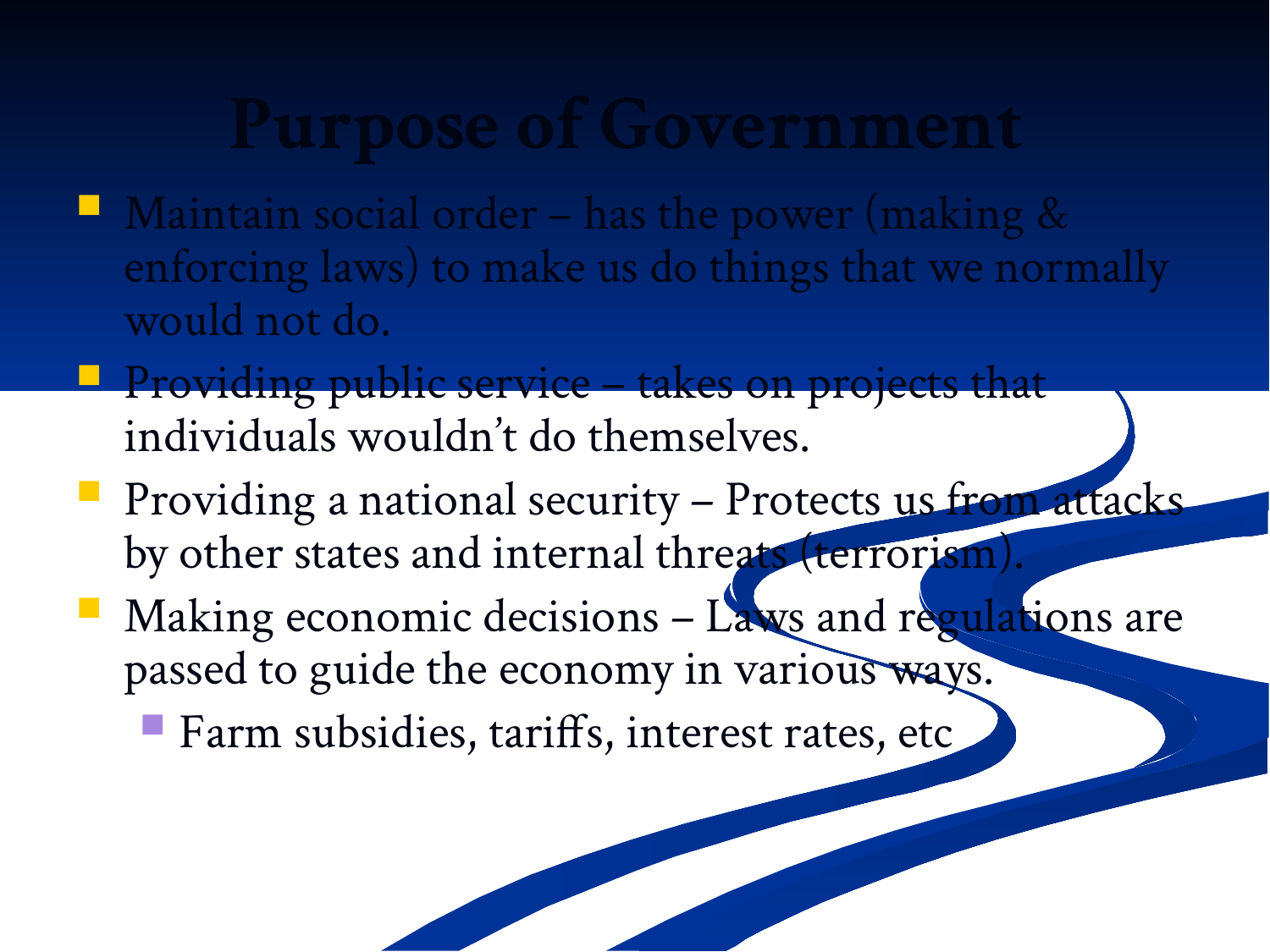

# Purpose of Government
Maintain social order – has the power (making & enforcing laws) to make us do things that we normally would not do.
Providing public service – takes on projects that individuals wouldn’t do themselves.
Providing a national security – Protects us from attacks by other states and internal threats (terrorism).
Making economic decisions – Laws and regulations are passed to guide the economy in various ways.
Farm subsidies, tariffs, interest rates, etc